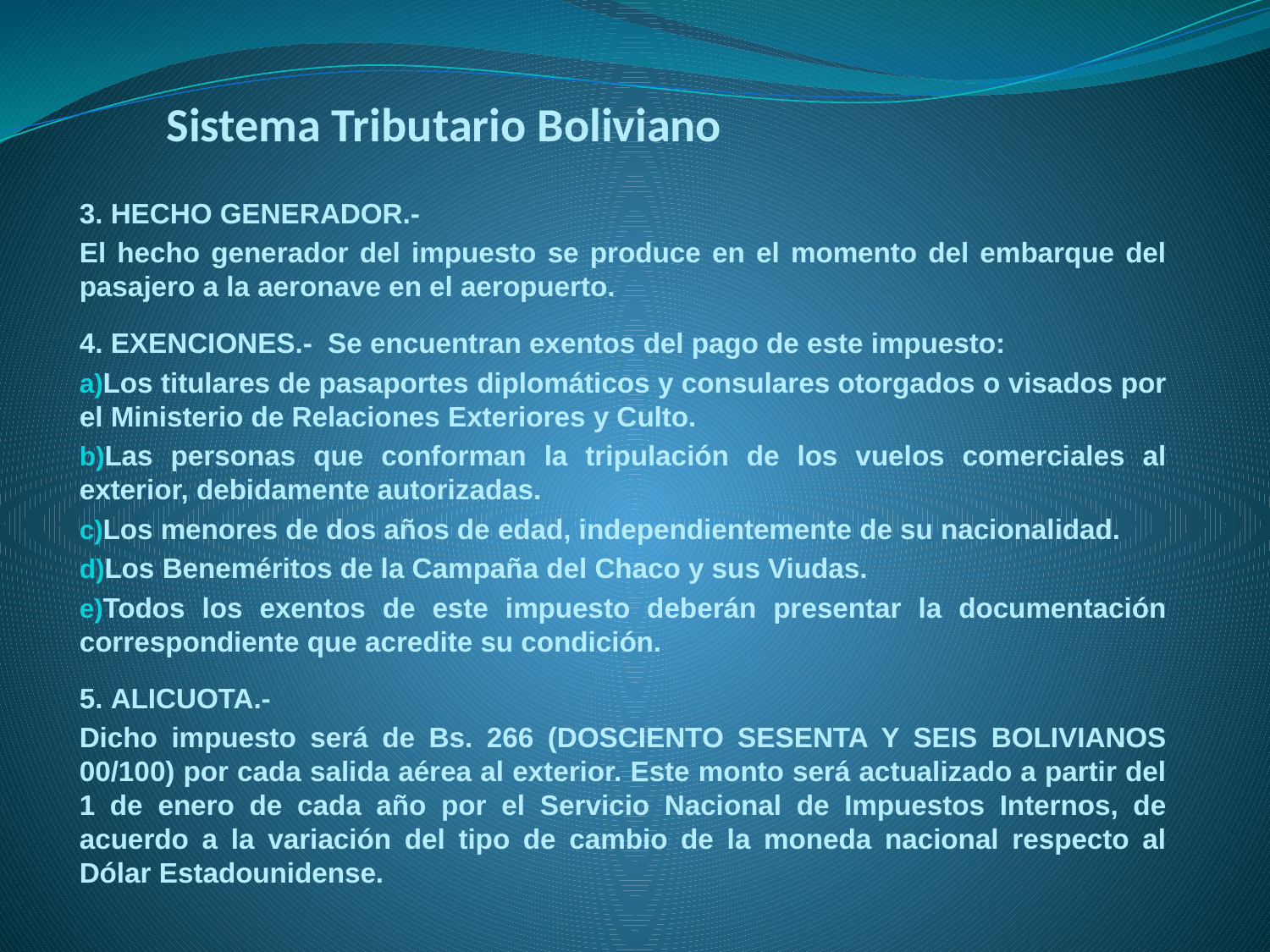

# Sistema Tributario Boliviano

3. HECHO GENERADOR.-
El hecho generador del impuesto se produce en el momento del embarque del pasajero a la aeronave en el aeropuerto.

4. EXENCIONES.-  Se encuentran exentos del pago de este impuesto:
Los titulares de pasaportes diplomáticos y consulares otorgados o visados por el Ministerio de Relaciones Exteriores y Culto.
Las personas que conforman la tripulación de los vuelos comerciales al exterior, debidamente autorizadas.
Los menores de dos años de edad, independientemente de su nacionalidad.
Los Beneméritos de la Campaña del Chaco y sus Viudas.
Todos los exentos de este impuesto deberán presentar la documentación correspondiente que acredite su condición.

5. ALICUOTA.-
Dicho impuesto será de Bs. 266 (DOSCIENTO SESENTA Y SEIS BOLIVIANOS 00/100) por cada salida aérea al exterior. Este monto será actualizado a partir del 1 de enero de cada año por el Servicio Nacional de Impuestos Internos, de acuerdo a la variación del tipo de cambio de la moneda nacional respecto al Dólar Estadounidense.